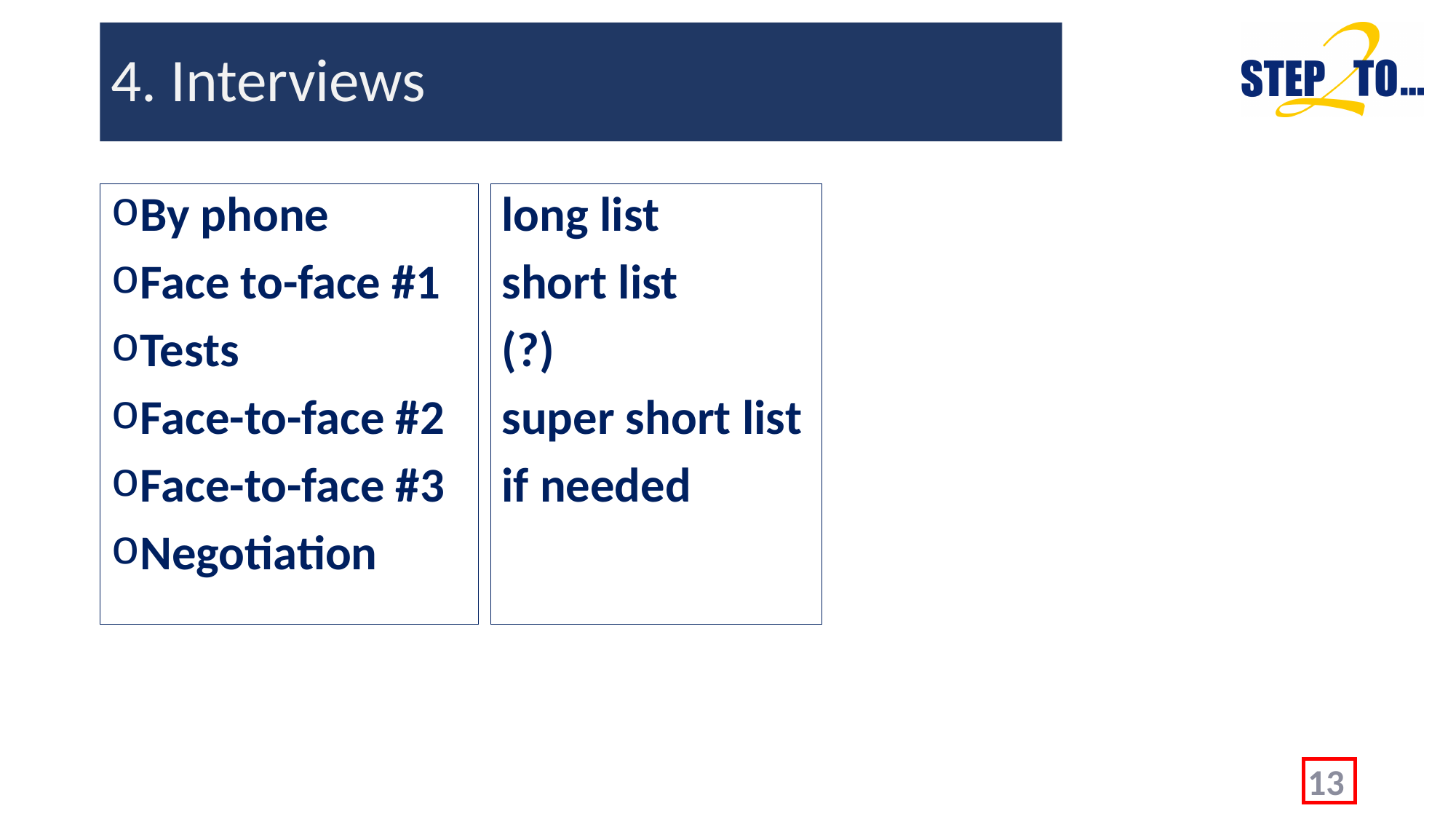

# 4. Interviews
long list
short list
(?)
super short list
if needed
By phone
Face to-face #1
Tests
Face-to-face #2
Face-to-face #3
Negotiation
13